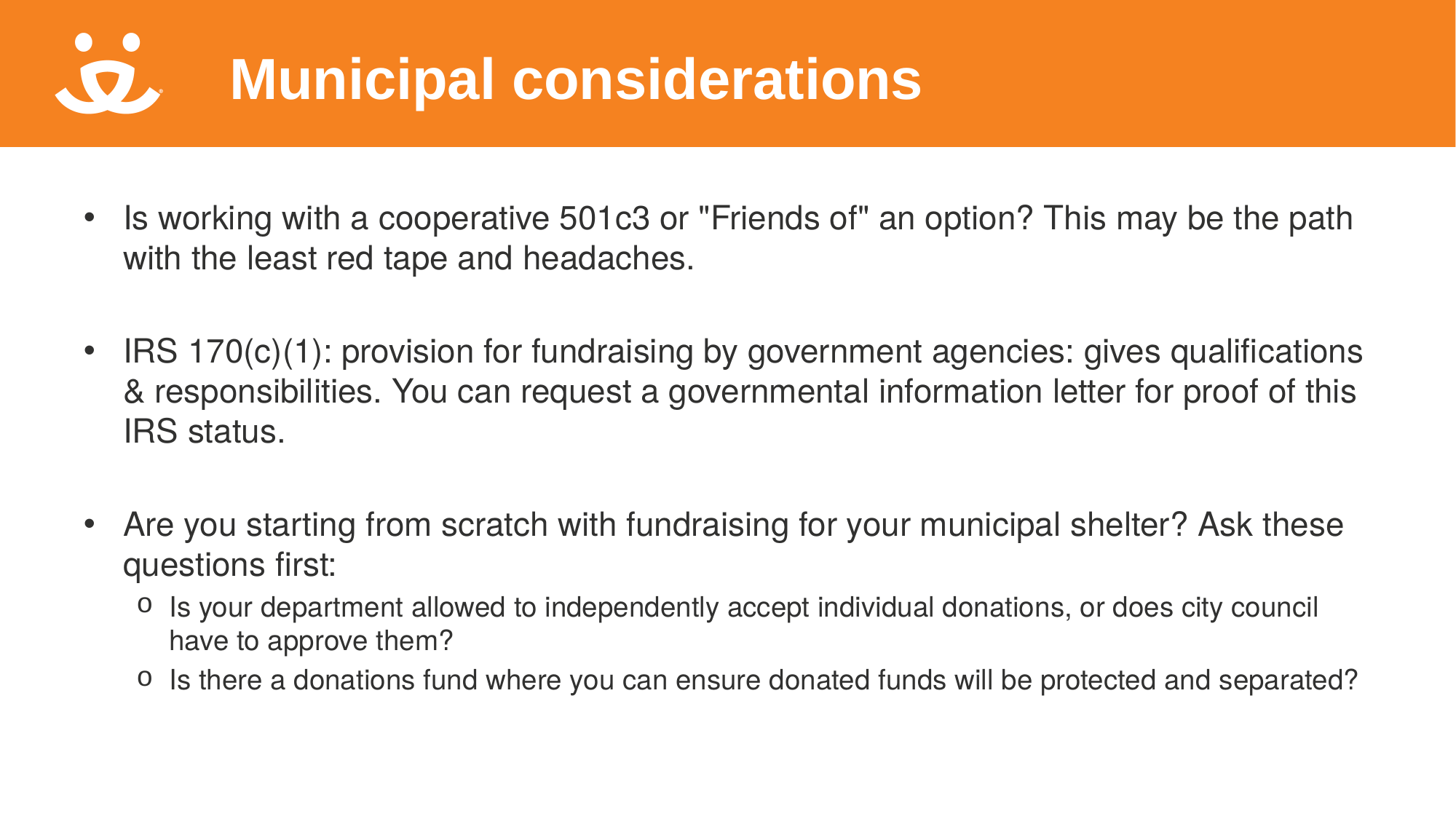

# Municipal considerations
Is working with a cooperative 501c3 or "Friends of" an option? This may be the path with the least red tape and headaches.

IRS 170(c)(1): provision for fundraising by government agencies: gives qualifications & responsibilities. You can request a governmental information letter for proof of this IRS status.

Are you starting from scratch with fundraising for your municipal shelter? Ask these questions first:
Is your department allowed to independently accept individual donations, or does city council have to approve them?
Is there a donations fund where you can ensure donated funds will be protected and separated?